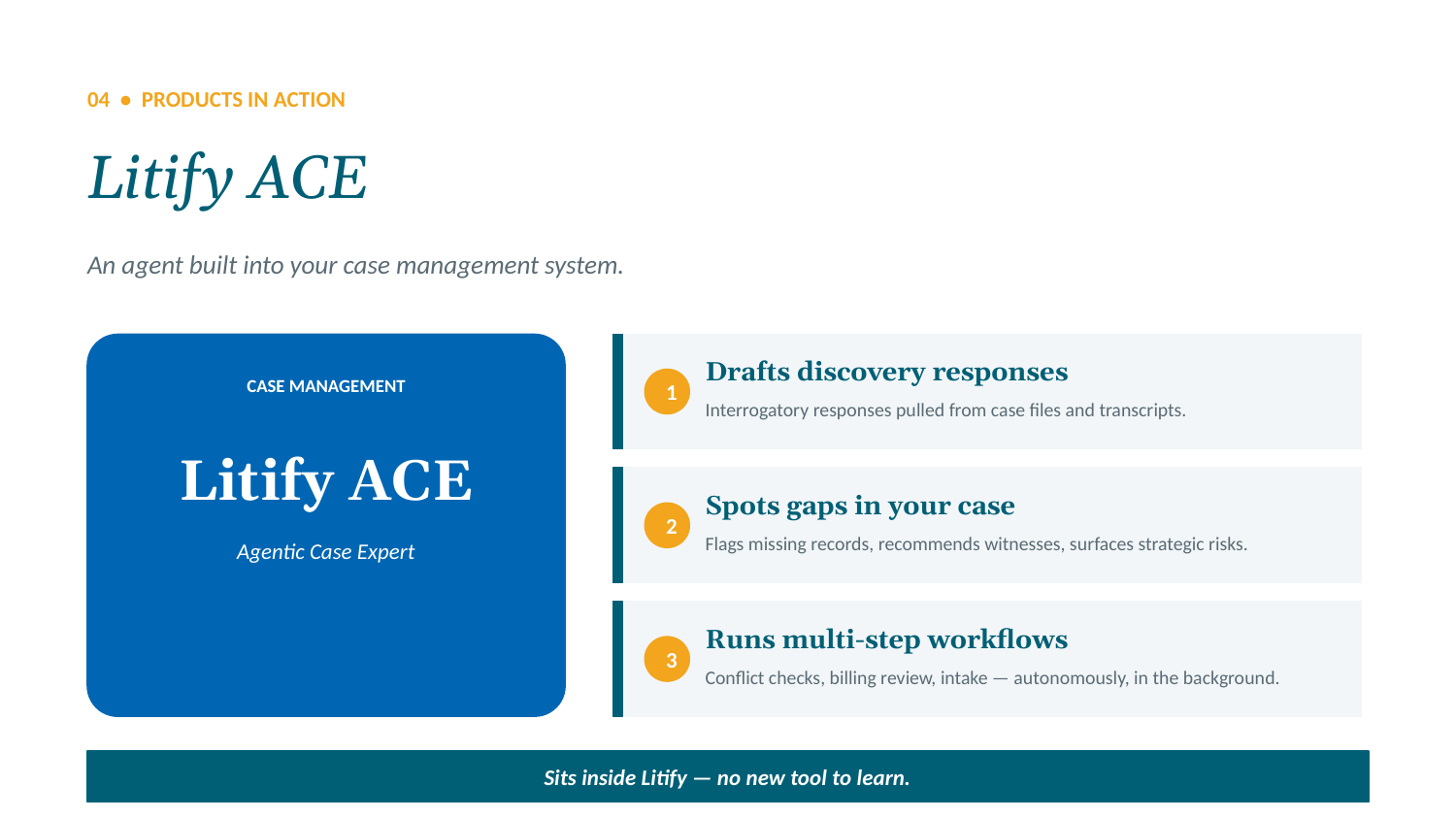

04  •  PRODUCTS IN ACTION
Litify ACE
An agent built into your case management system.

Drafts discovery responses
CASE MANAGEMENT
1
Interrogatory responses pulled from case files and transcripts.
Litify ACE

Spots gaps in your case
2
Agentic Case Expert
Flags missing records, recommends witnesses, surfaces strategic risks.

Runs multi-step workflows
3
Conflict checks, billing review, intake — autonomously, in the background.

Sits inside Litify — no new tool to learn.